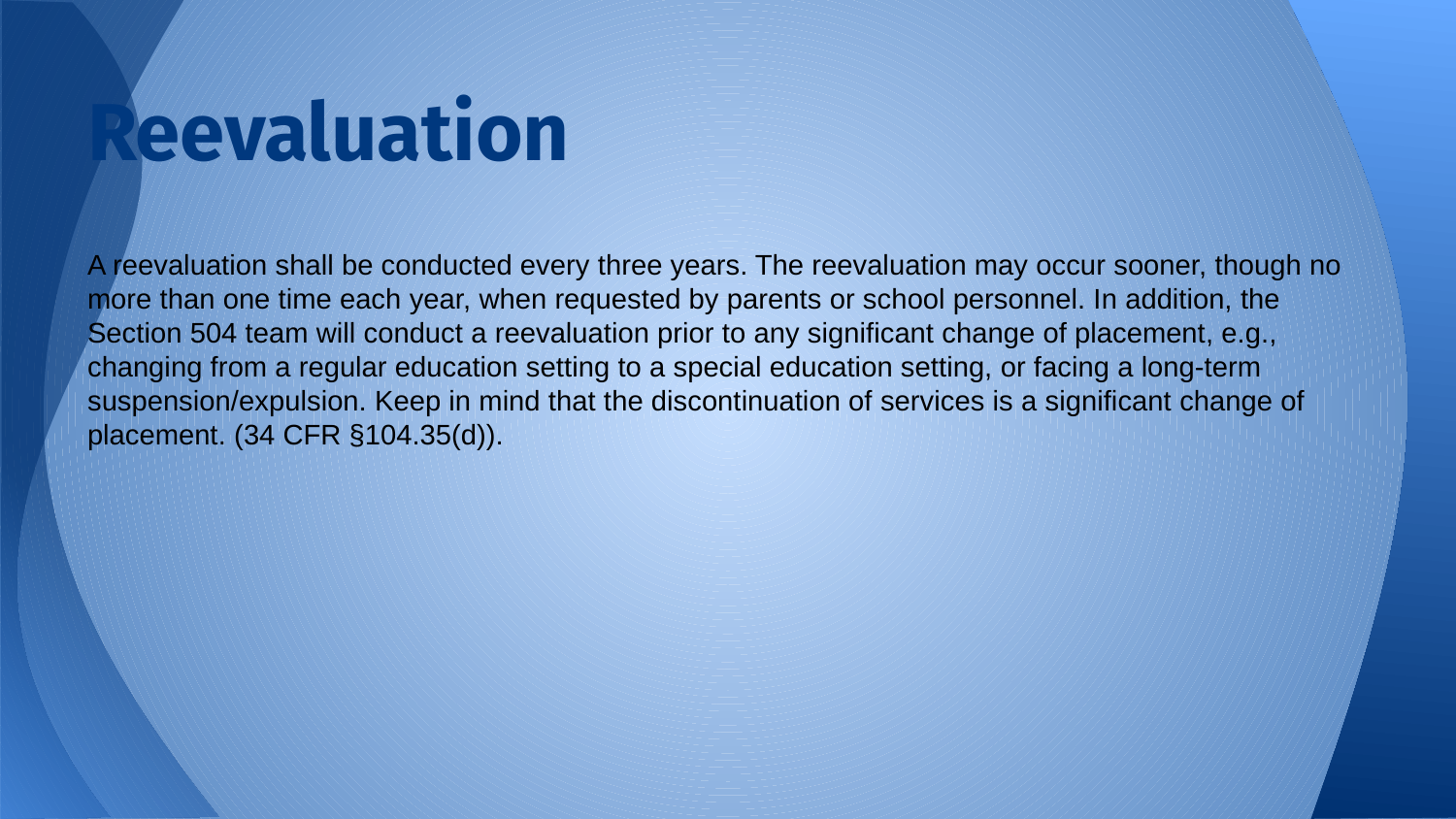

# Reevaluation

A reevaluation shall be conducted every three years. The reevaluation may occur sooner, though no more than one time each year, when requested by parents or school personnel. In addition, the Section 504 team will conduct a reevaluation prior to any significant change of placement, e.g., changing from a regular education setting to a special education setting, or facing a long-term suspension/expulsion. Keep in mind that the discontinuation of services is a significant change of placement. (34 CFR §104.35(d)).